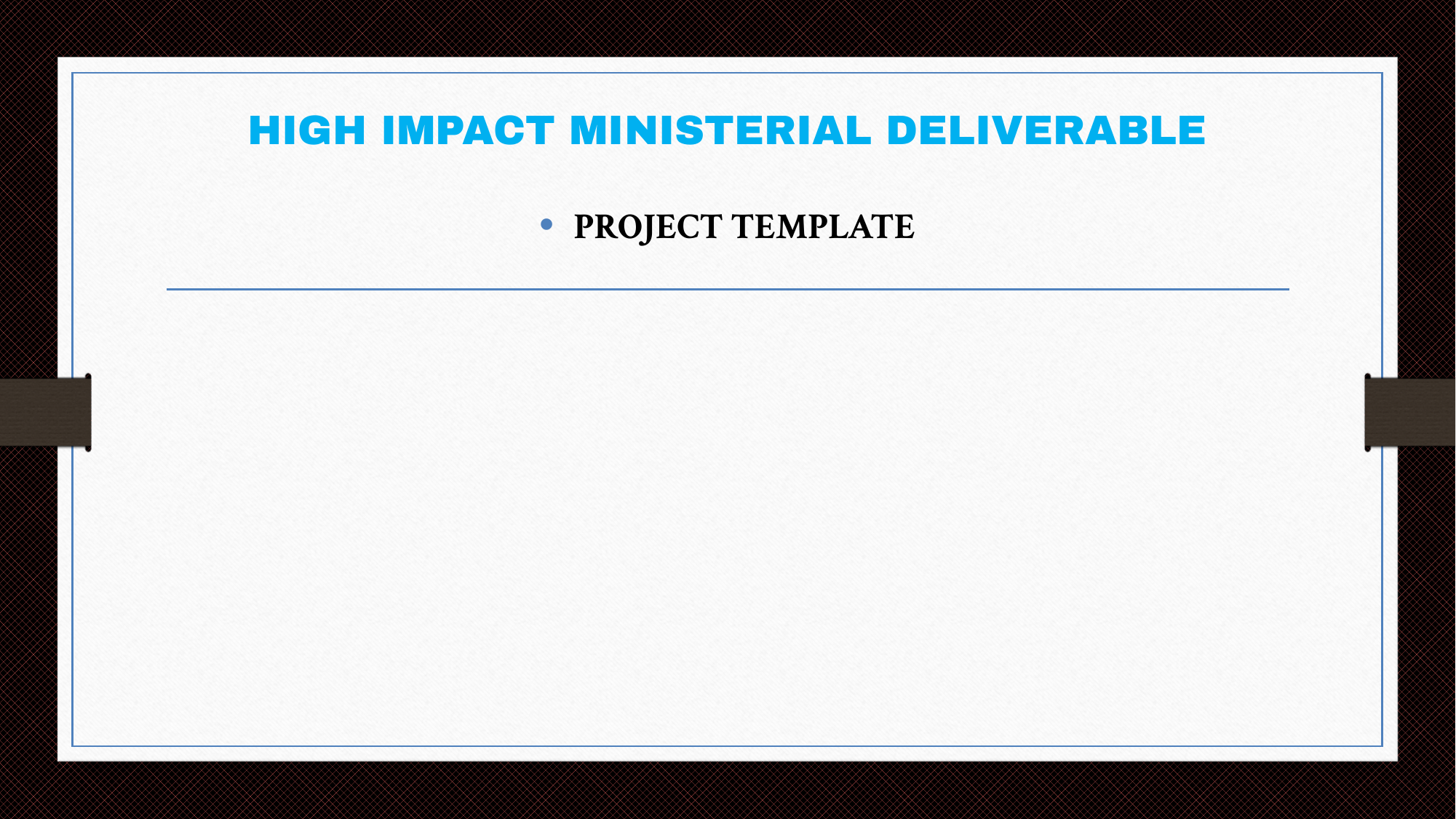

# HIGH IMPACT MINISTERIAL DELIVERABLE
PROJECT TEMPLATE